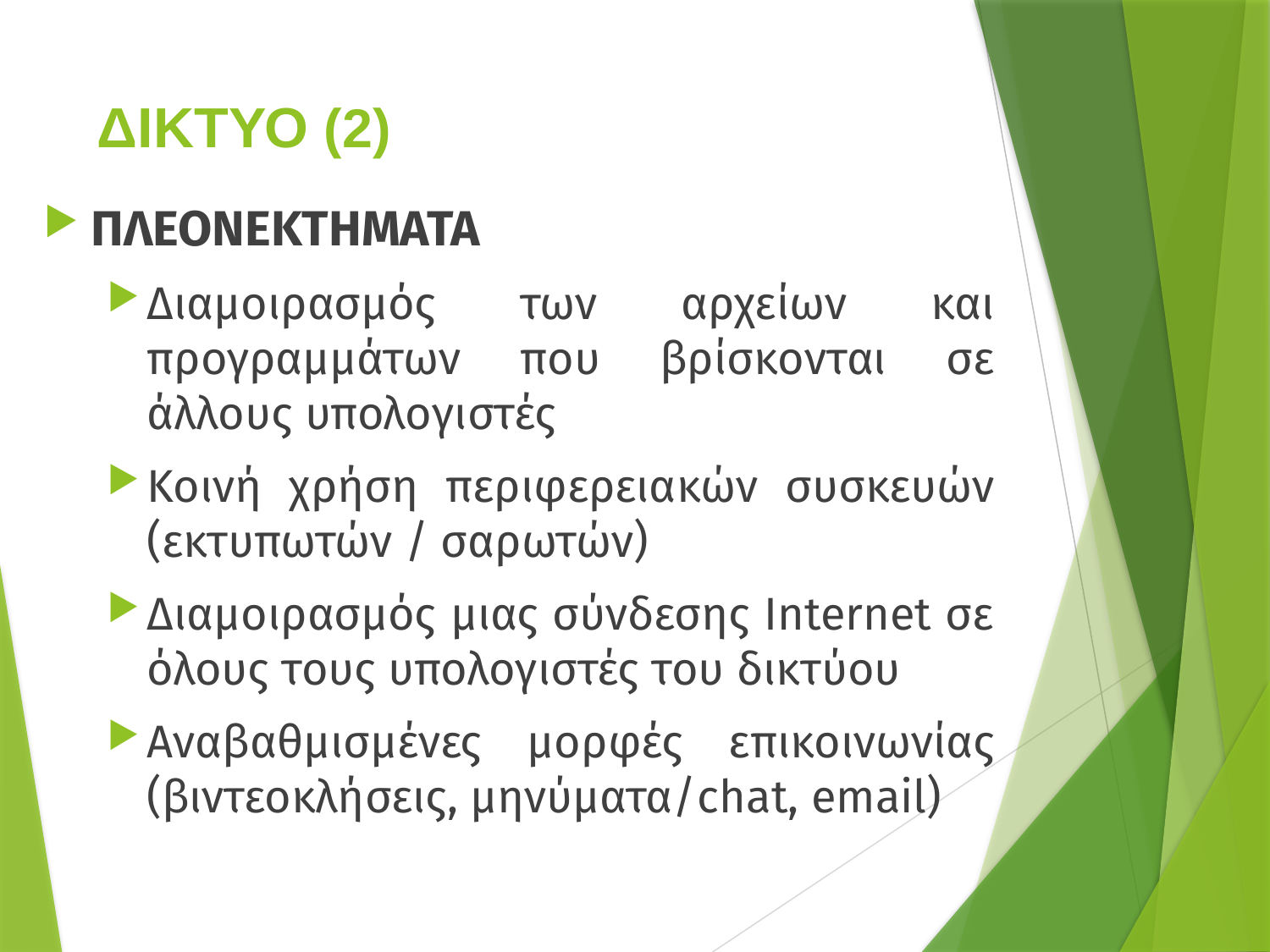

# ΔΙΚΤΥΟ (2)
ΠΛΕΟΝΕΚΤΗΜΑΤΑ
Διαμοιρασμός των αρχείων και προγραμμάτων που βρίσκονται σε άλλους υπολογιστές
Κοινή χρήση περιφερειακών συσκευών (εκτυπωτών / σαρωτών)
Διαμοιρασμός μιας σύνδεσης Internet σε όλους τους υπολογιστές του δικτύου
Αναβαθμισμένες μορφές επικοινωνίας (βιντεοκλήσεις, μηνύματα/chat, email)